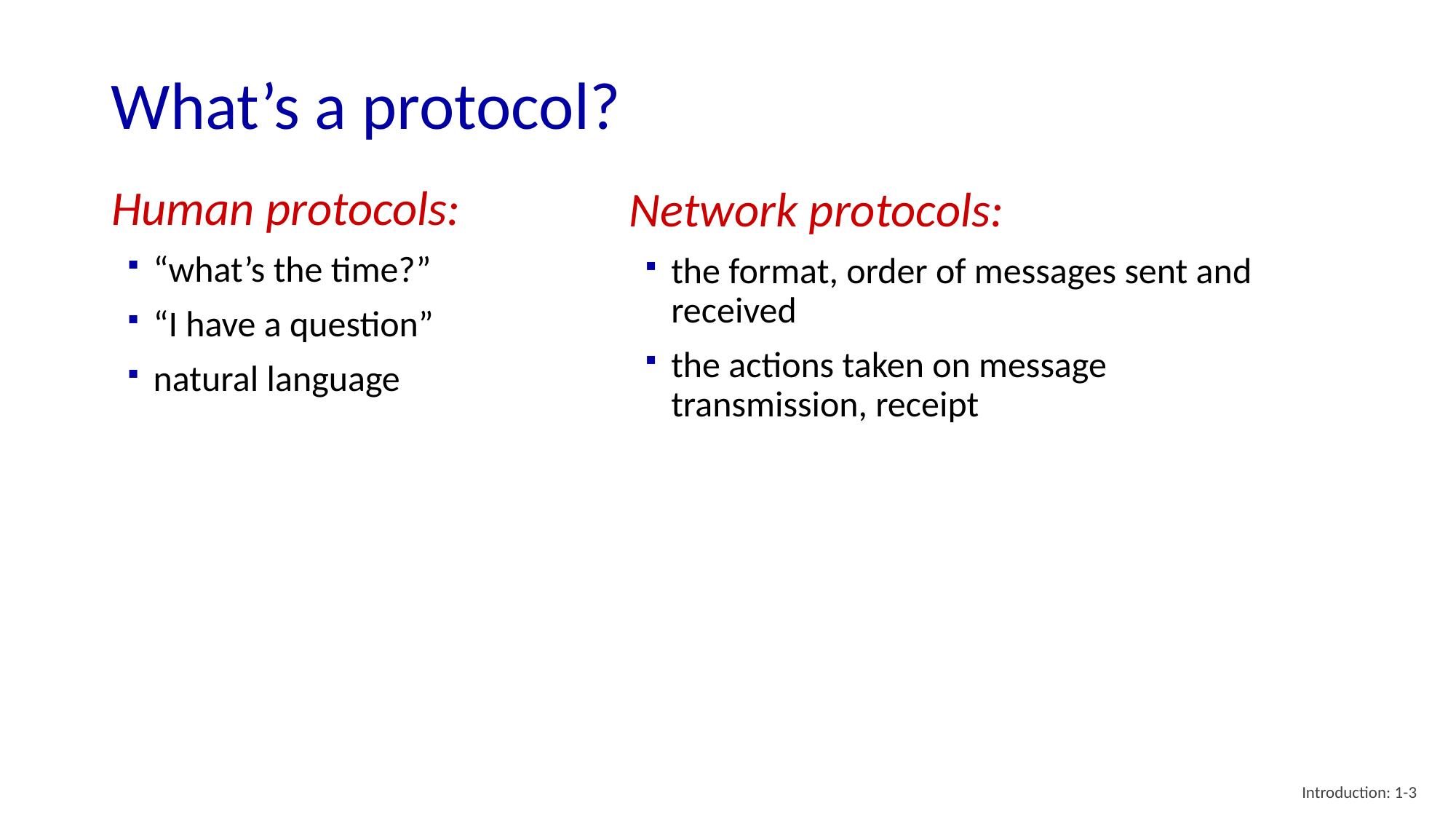

# What’s a protocol?
Human protocols:
“what’s the time?”
“I have a question”
natural language
Network protocols:
the format, order of messages sent and received
the actions taken on message transmission, receipt
Introduction: 1-3